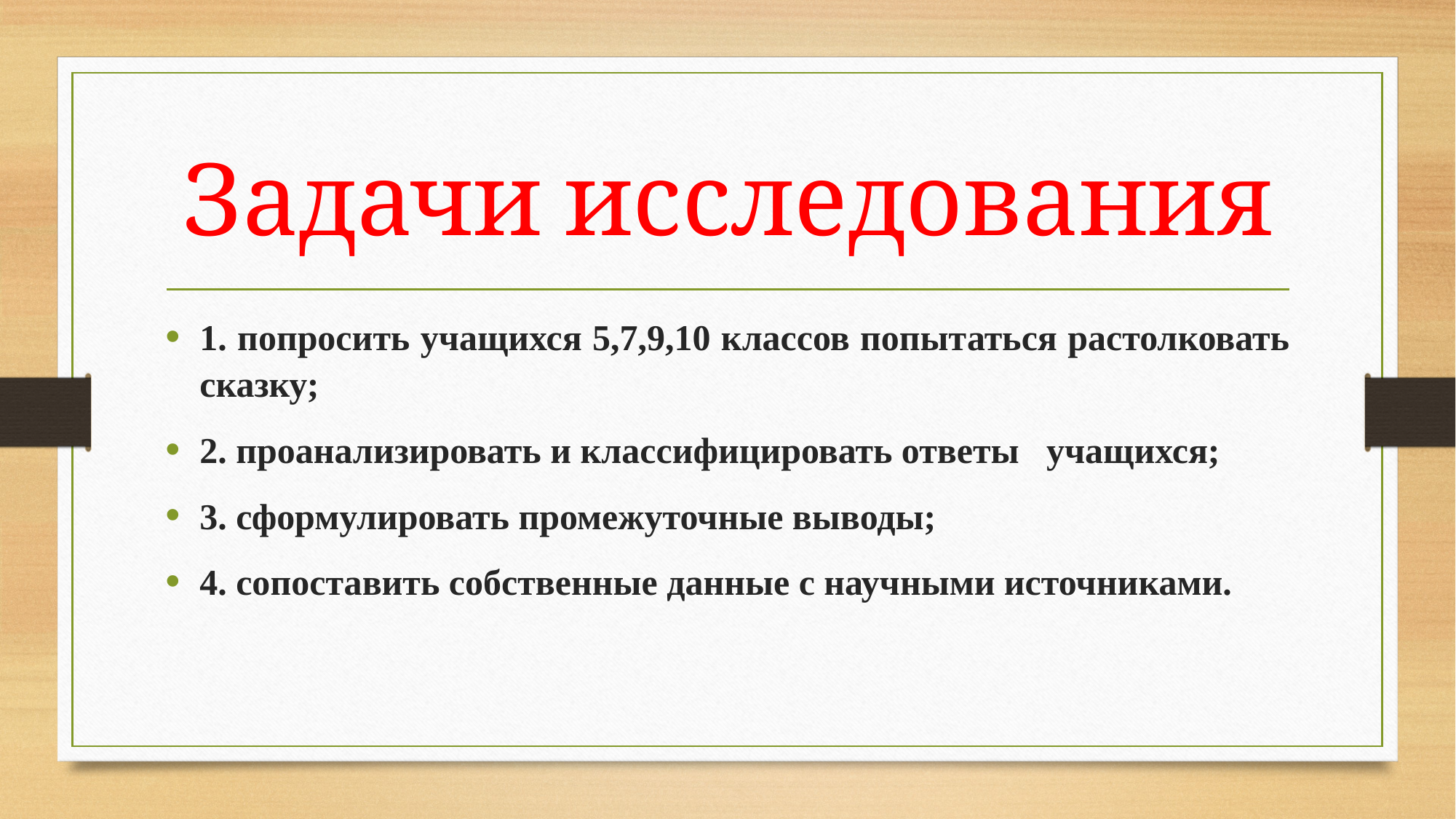

# Задачи исследования
1. попросить учащихся 5,7,9,10 классов попытаться растолковать сказку;
2. проанализировать и классифицировать ответы   учащихся;
3. сформулировать промежуточные выводы;
4. сопоставить собственные данные с научными источниками.